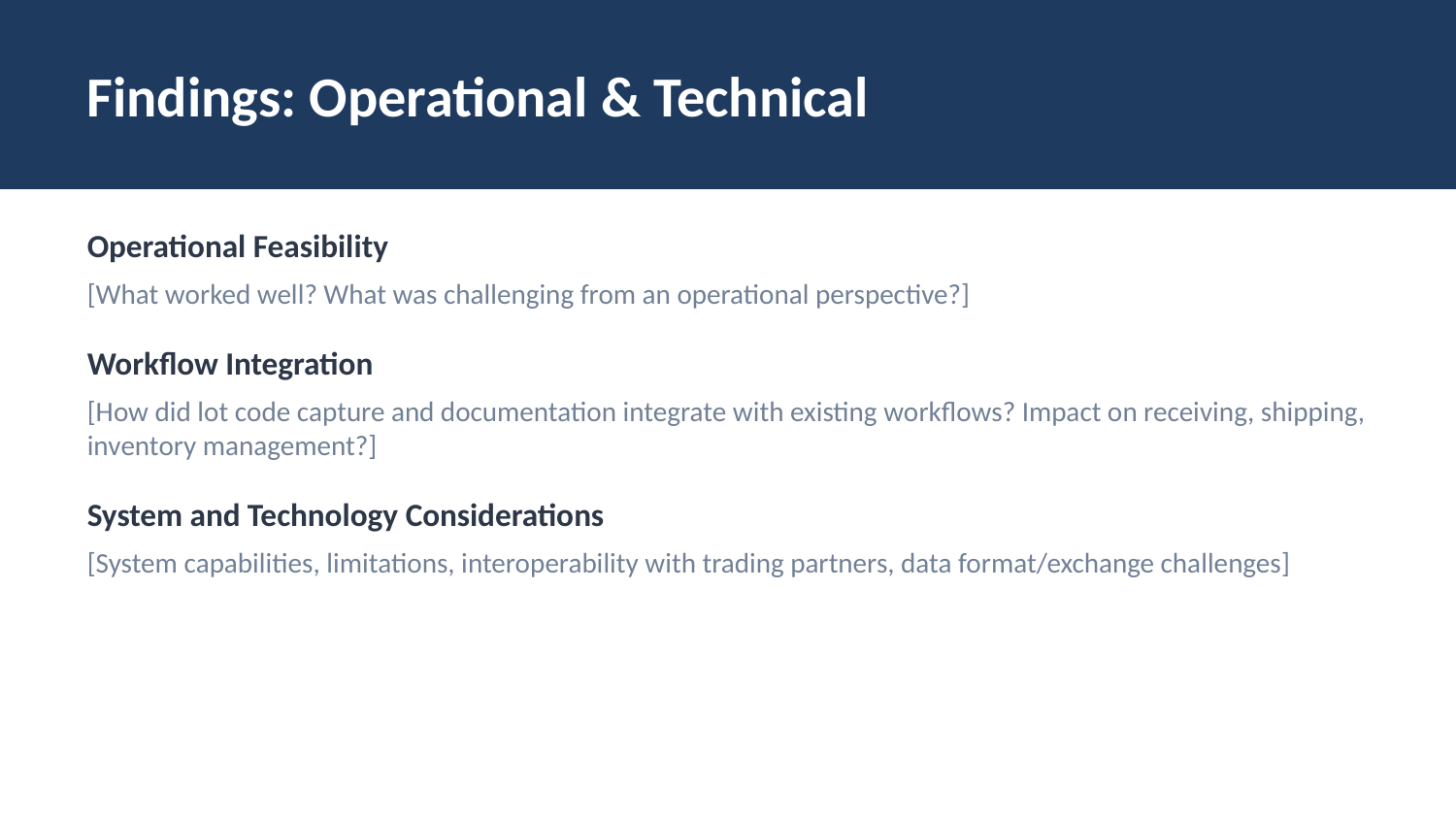

Findings: Operational & Technical
Operational Feasibility
[What worked well? What was challenging from an operational perspective?]
Workflow Integration
[How did lot code capture and documentation integrate with existing workflows? Impact on receiving, shipping, inventory management?]
System and Technology Considerations
[System capabilities, limitations, interoperability with trading partners, data format/exchange challenges]